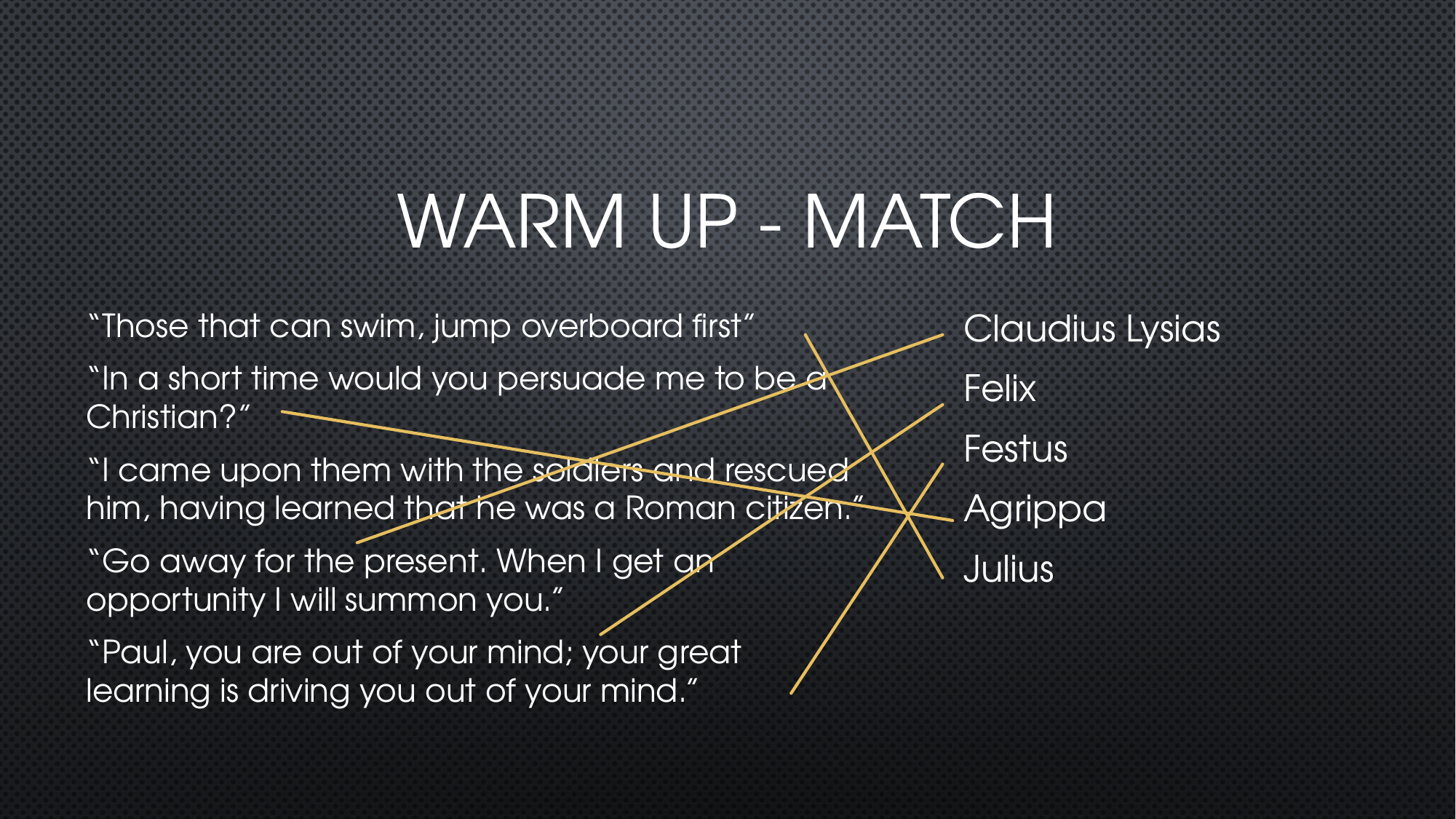

# Warm up - MATCH
“Those that can swim, jump overboard first”
“In a short time would you persuade me to be a Christian?”
“I came upon them with the soldiers and rescued him, having learned that he was a Roman citizen.”
“Go away for the present. When I get an opportunity I will summon you.”
“Paul, you are out of your mind; your great learning is driving you out of your mind.”
Claudius Lysias
Felix
Festus
Agrippa
Julius